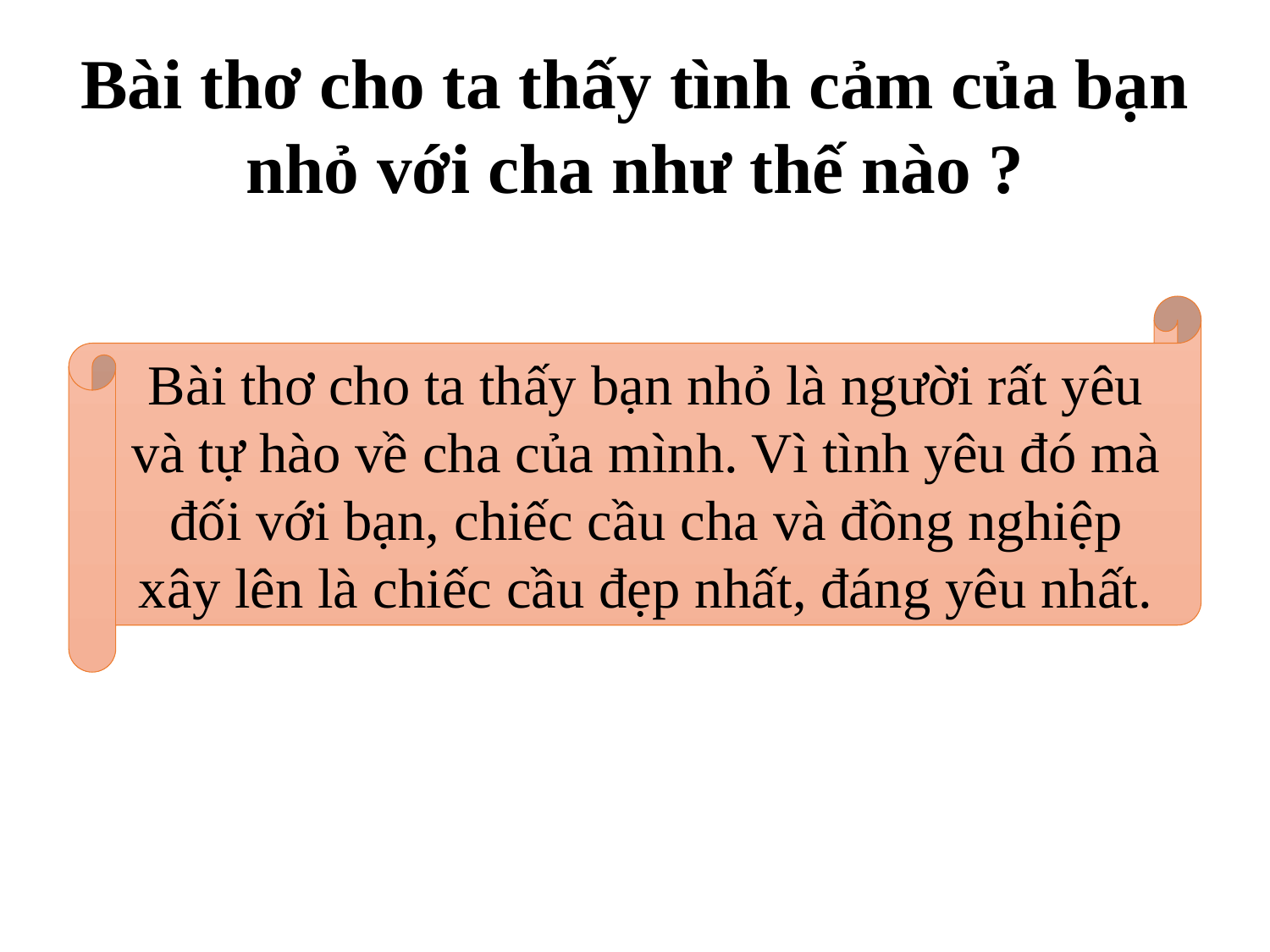

Bài thơ cho ta thấy tình cảm của bạn nhỏ với cha như thế nào ?
Bài thơ cho ta thấy bạn nhỏ là người rất yêu và tự hào về cha của mình. Vì tình yêu đó mà đối với bạn, chiếc cầu cha và đồng nghiệp xây lên là chiếc cầu đẹp nhất, đáng yêu nhất.